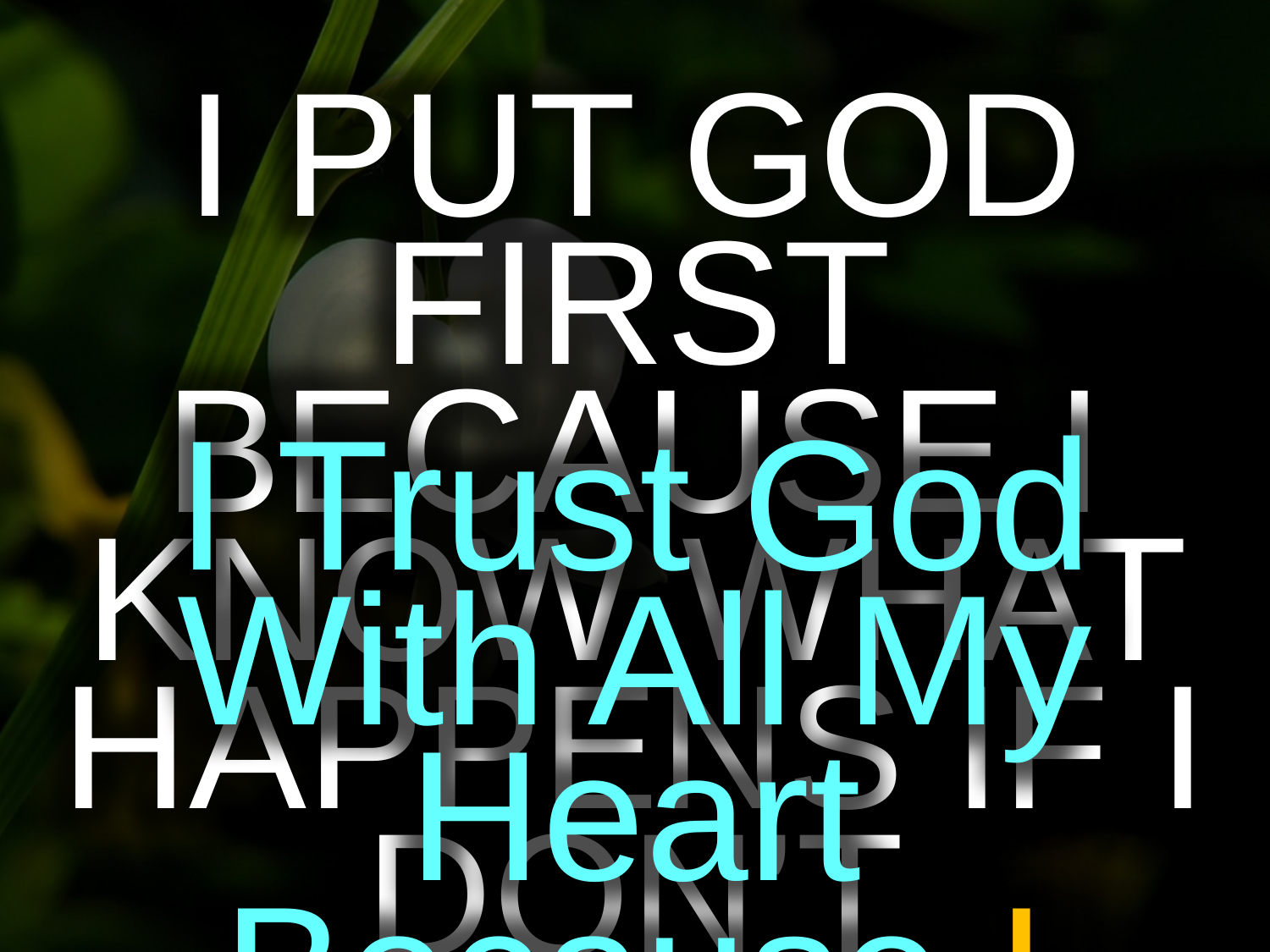

I PUT GOD FIRST BECAUSE I KNOW WHAT HAPPENS IF I DON’T
I Trust God With All My Heart Because I KNOW WHAT HAPPENS WHEN I DO!